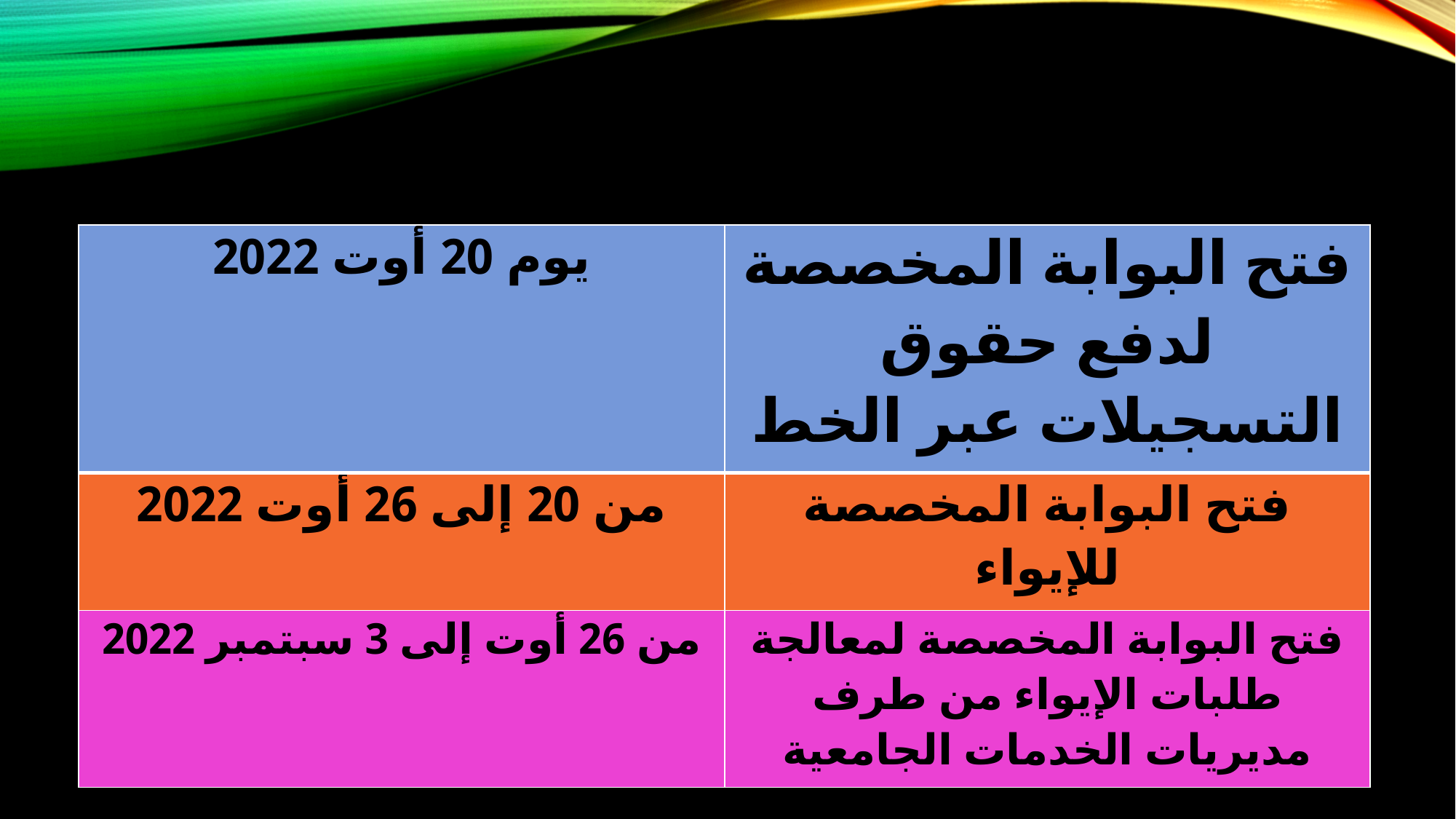

| يوم 20 أوت 2022 | فتح البوابة المخصصة لدفع حقوق التسجيلات عبر الخط |
| --- | --- |
| من 20 إلى 26 أوت 2022 | فتح البوابة المخصصة للإيواء |
| من 26 أوت إلى 3 سبتمبر 2022 | فتح البوابة المخصصة لمعالجة طلبات الإيواء من طرف مديريات الخدمات الجامعية |